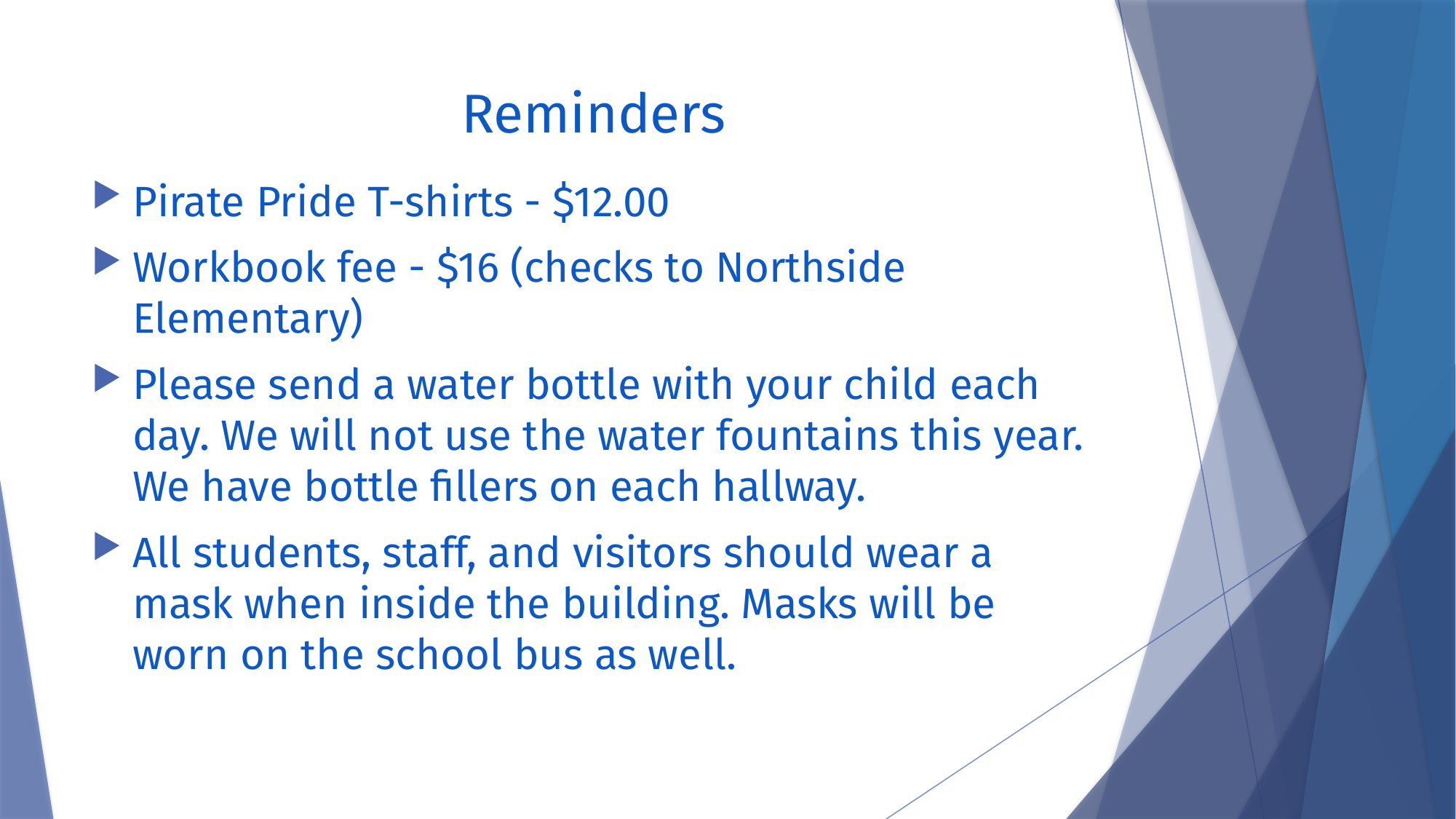

# Reminders
Pirate Pride T-shirts - $12.00
Workbook fee - $16 (checks to Northside Elementary)
Please send a water bottle with your child each day. We will not use the water fountains this year. We have bottle fillers on each hallway.
All students, staff, and visitors should wear a mask when inside the building. Masks will be worn on the school bus as well.